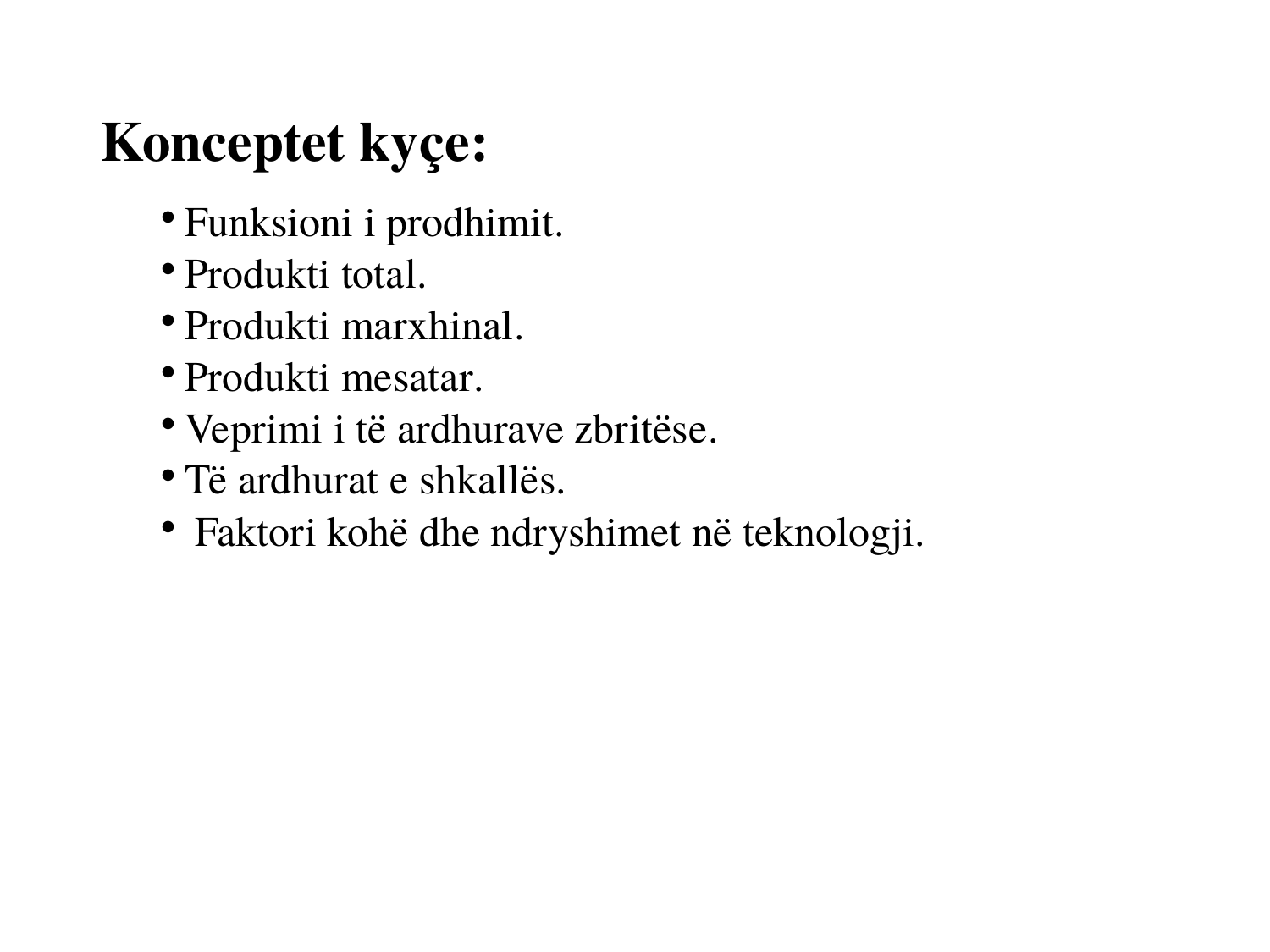

# Konceptet kyçe:
Funksioni i prodhimit.
Produkti total.
Produkti marxhinal.
Produkti mesatar.
Veprimi i të ardhurave zbritëse.
Të ardhurat e shkallës.
 Faktori kohë dhe ndryshimet në teknologji.